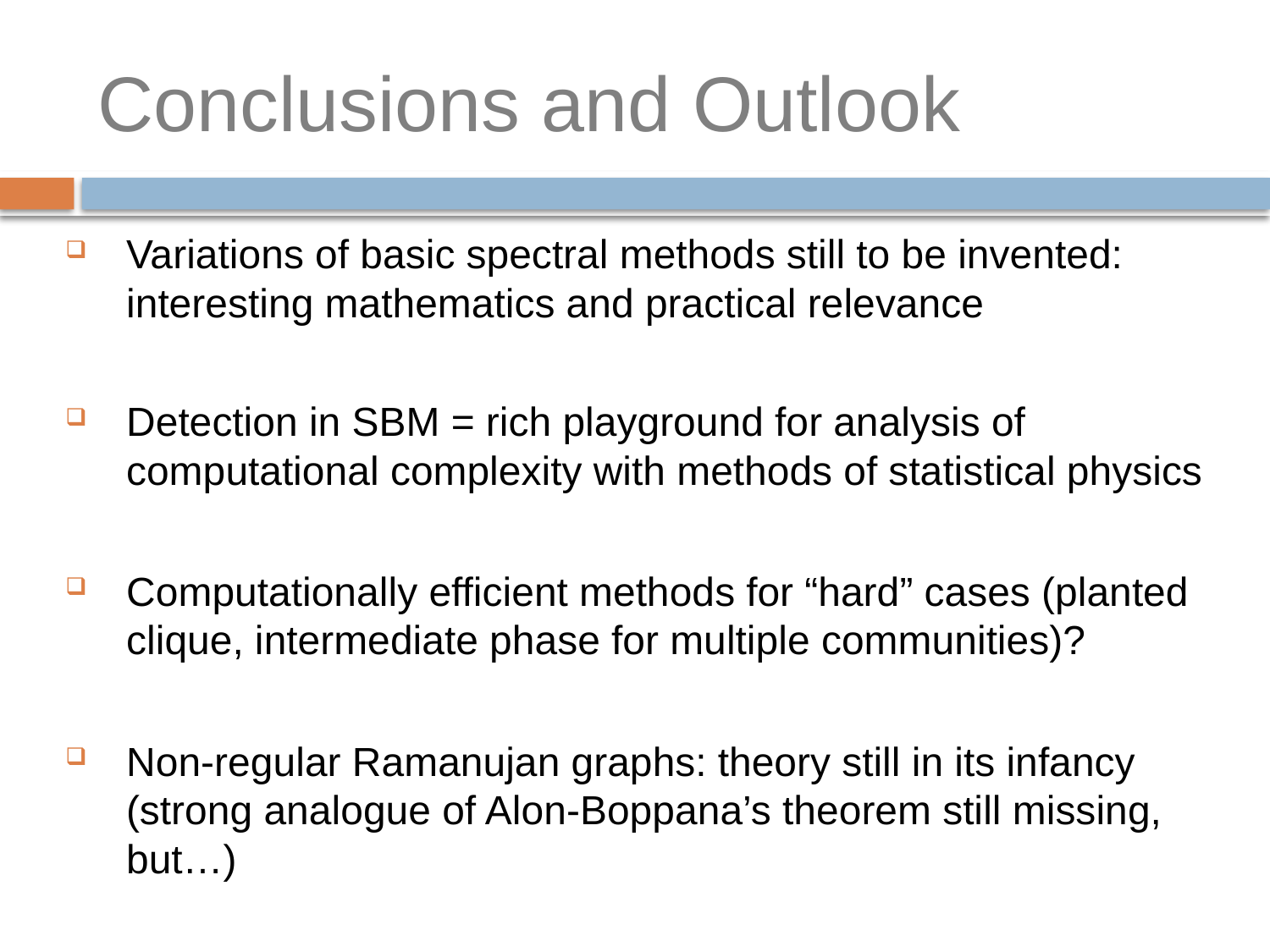

# Conclusions and Outlook
Variations of basic spectral methods still to be invented: interesting mathematics and practical relevance

Detection in SBM = rich playground for analysis of computational complexity with methods of statistical physics

Computationally efficient methods for “hard” cases (planted clique, intermediate phase for multiple communities)?

Non-regular Ramanujan graphs: theory still in its infancy (strong analogue of Alon-Boppana’s theorem still missing, but…)